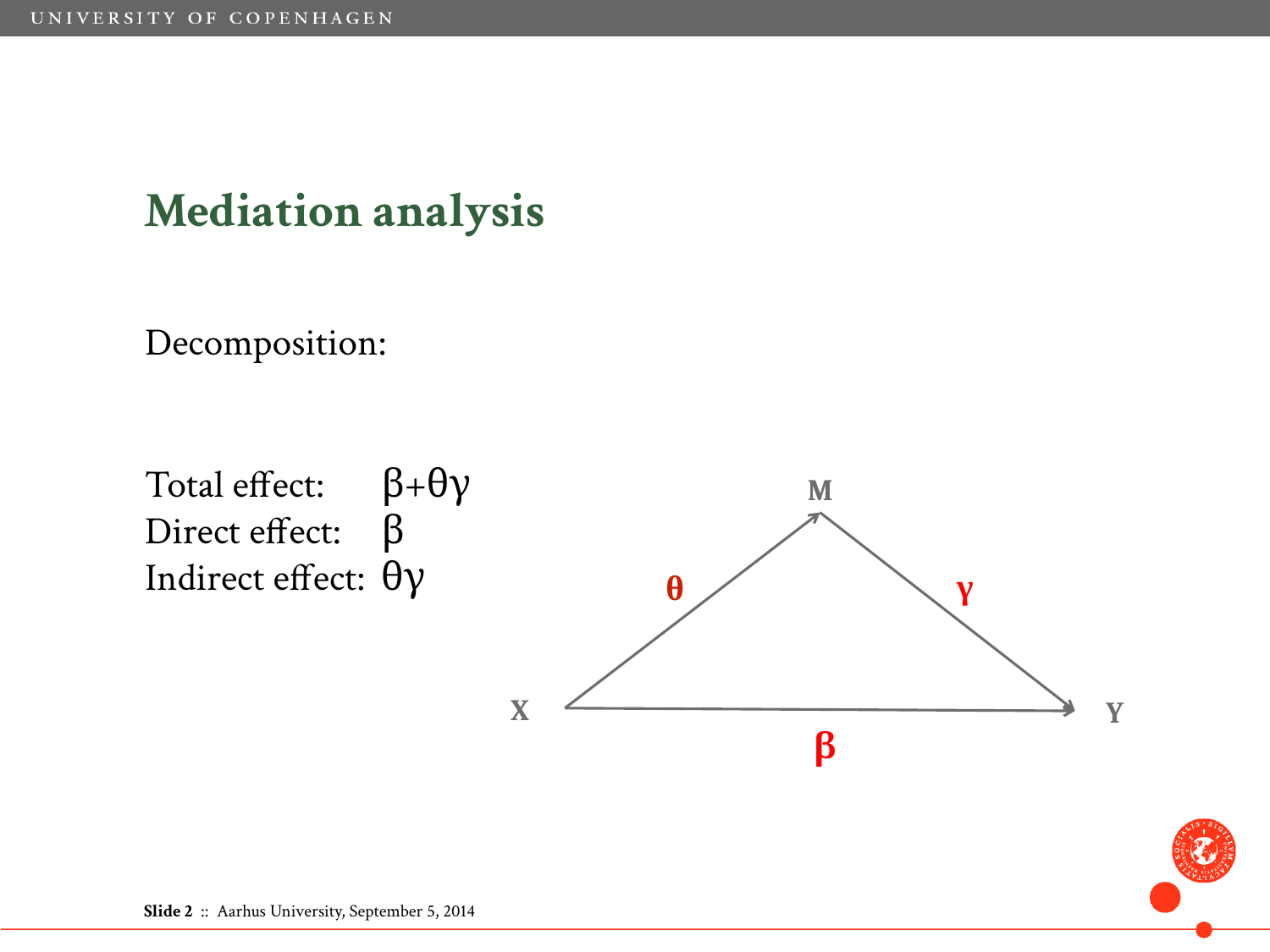

# Mediation analysis
Decomposition:

Total effect:	β+θγ
Direct effect: 	β
Indirect effect: 	θγ
M
γ
θ
X
Y
β
Slide 2  ::  Aarhus University, September 5, 2014